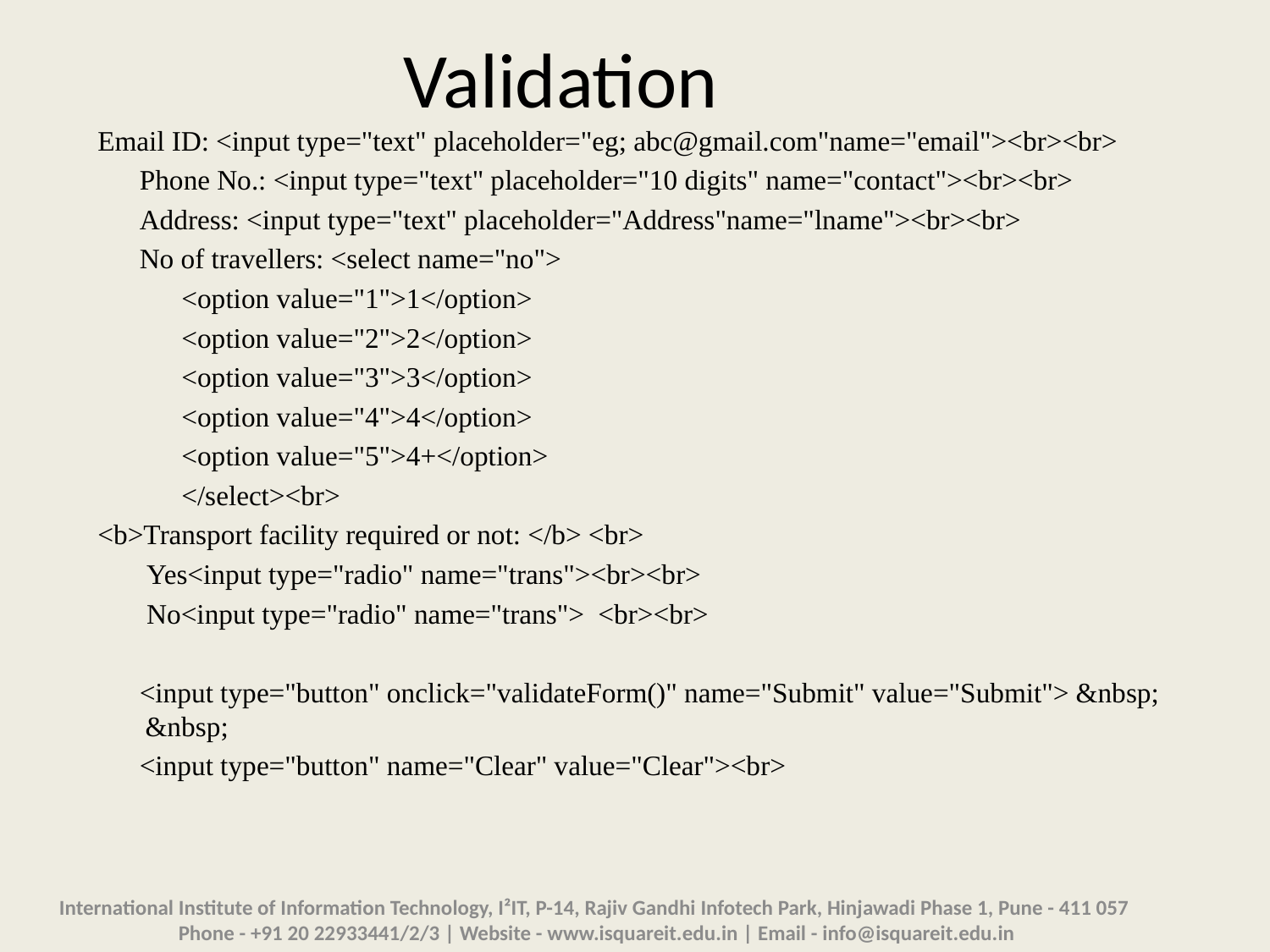

# Validation
Email ID: <input type="text" placeholder="eg; abc@gmail.com"name="email"><br><br>
      Phone No.: <input type="text" placeholder="10 digits" name="contact"><br><br>
      Address: <input type="text" placeholder="Address"name="lname"><br><br>
      No of travellers: <select name="no">
            <option value="1">1</option>
            <option value="2">2</option>
            <option value="3">3</option>
            <option value="4">4</option>
            <option value="5">4+</option>
            </select><br>
<b>Transport facility required or not: </b> <br>
       Yes<input type="radio" name="trans"><br><br>
       No<input type="radio" name="trans">  <br><br>

      <input type="button" onclick="validateForm()" name="Submit" value="Submit"> &nbsp; &nbsp;
      <input type="button" name="Clear" value="Clear"><br>

International Institute of Information Technology, I²IT, P-14, Rajiv Gandhi Infotech Park, Hinjawadi Phase 1, Pune - 411 057
 Phone - +91 20 22933441/2/3 | Website - www.isquareit.edu.in | Email - info@isquareit.edu.in